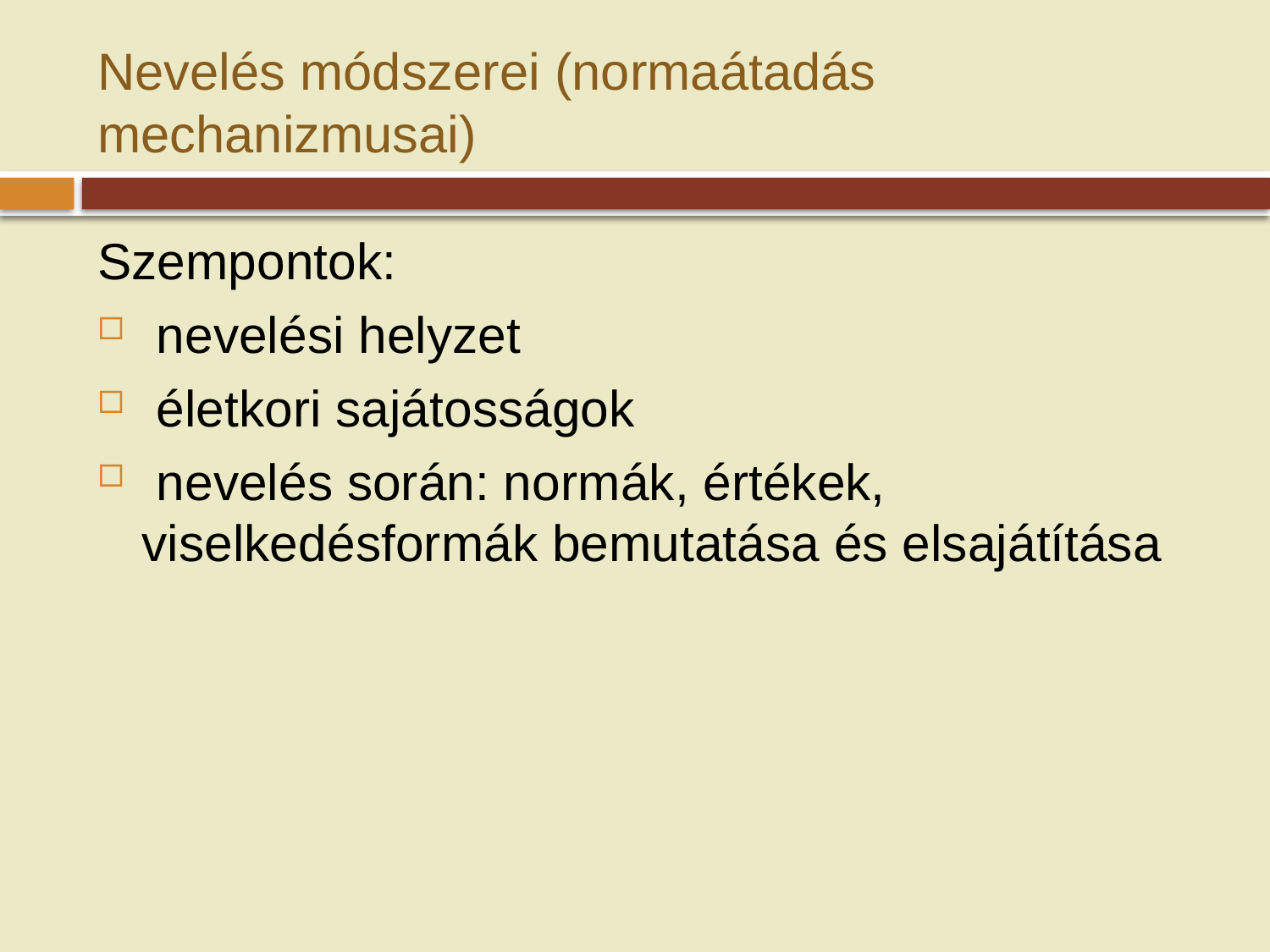

# Nevelés módszerei (normaátadás mechanizmusai)
Szempontok:
 nevelési helyzet
 életkori sajátosságok
 nevelés során: normák, értékek, viselkedésformák bemutatása és elsajátítása